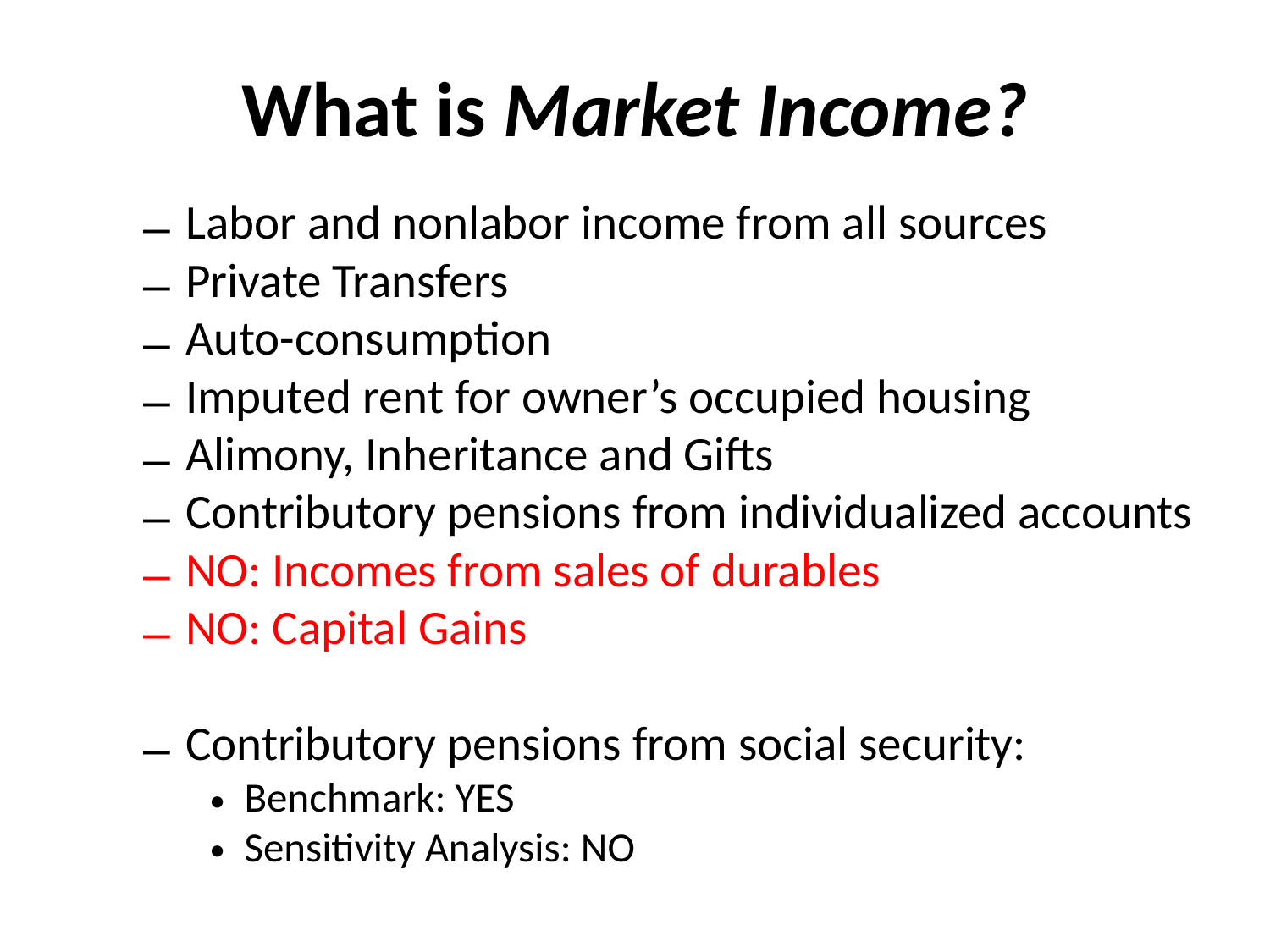

# What is Market Income?
Labor and nonlabor income from all sources
Private Transfers
Auto-consumption
Imputed rent for owner’s occupied housing
Alimony, Inheritance and Gifts
Contributory pensions from individualized accounts
NO: Incomes from sales of durables
NO: Capital Gains

Contributory pensions from social security:
Benchmark: YES
Sensitivity Analysis: NO